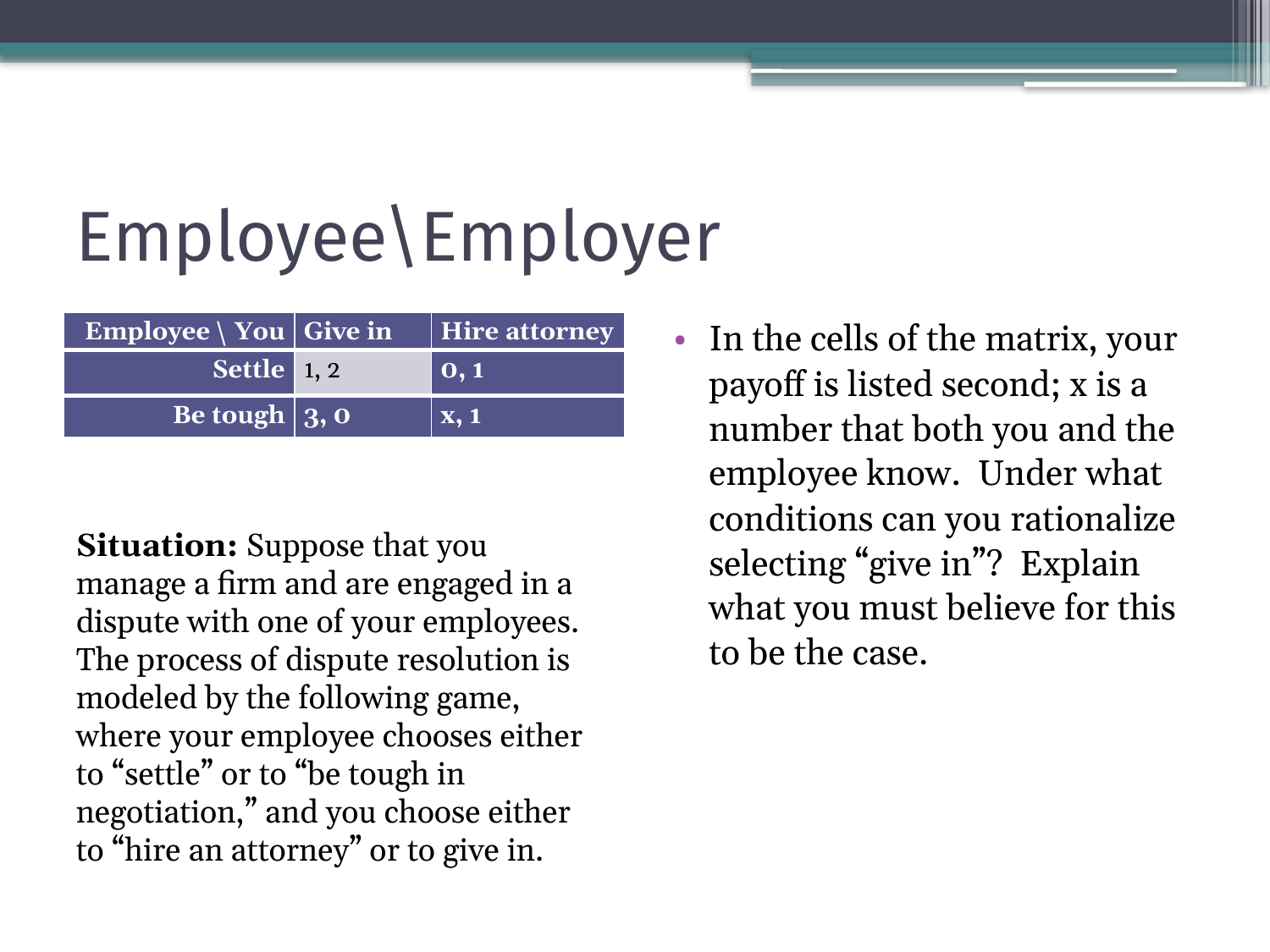

# Employee\Employer
In the cells of the matrix, your payoff is listed second; x is a number that both you and the employee know.  Under what conditions can you rationalize selecting “give in”?  Explain what you must believe for this to be the case.
| Employee \ You | Give in | Hire attorney |
| --- | --- | --- |
| Settle | 1, 2 | 0, 1 |
| Be tough | 3, 0 | x, 1 |
Situation: Suppose that you manage a firm and are engaged in a dispute with one of your employees.  The process of dispute resolution is modeled by the following game, where your employee chooses either to “settle” or to “be tough in negotiation,” and you choose either to “hire an attorney” or to give in.